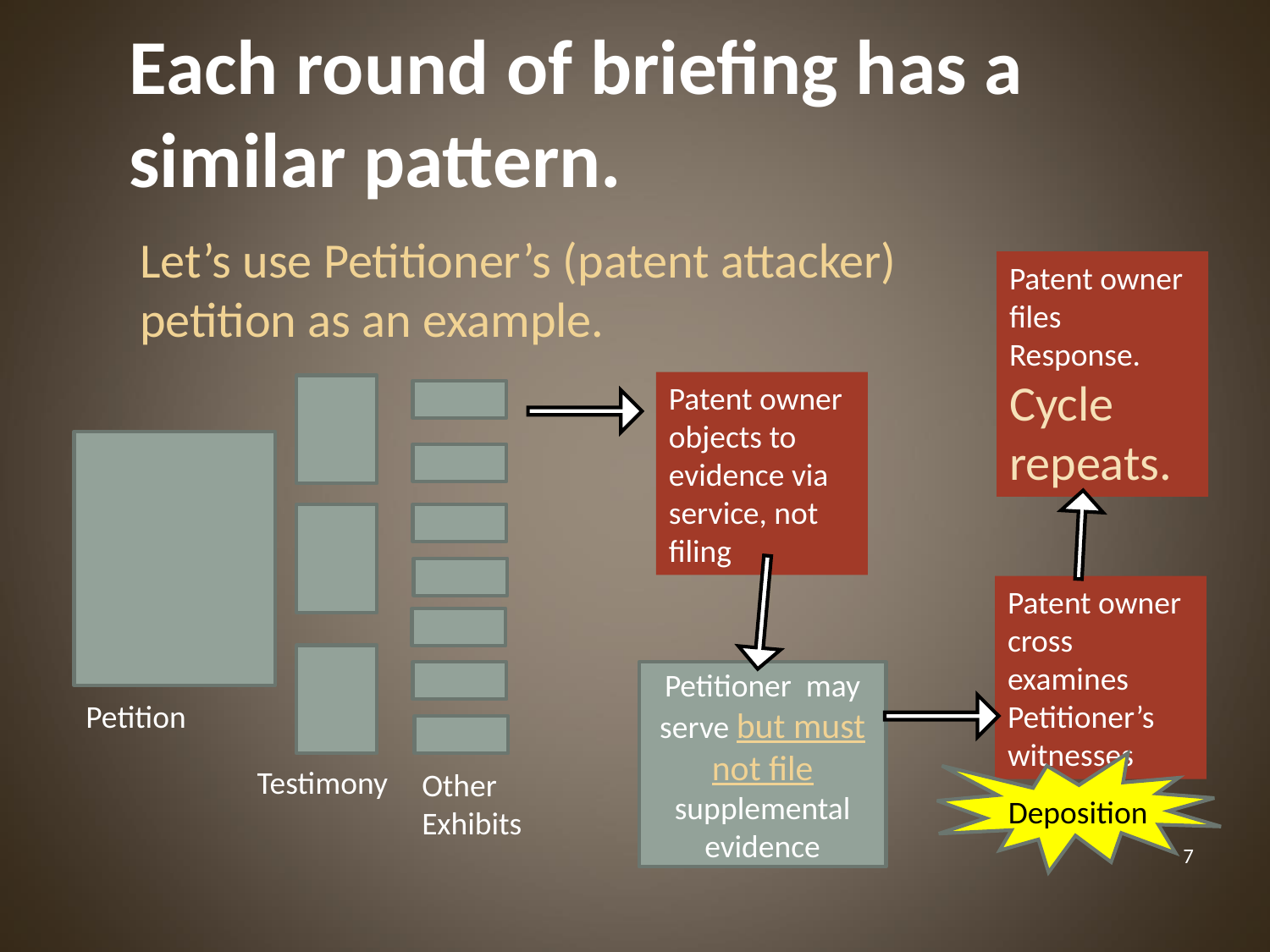

Each round of briefing has a similar pattern.
Let’s use Petitioner’s (patent attacker) petition as an example.

Patent owner files Response.
Cycle repeats.
Patent owner objects to evidence via service, not filing

Patent owner cross examines Petitioner’s witnesses

Petitioner  may serve but must not file supplemental evidence

Petition

Deposition
Testimony
Other Exhibits
7